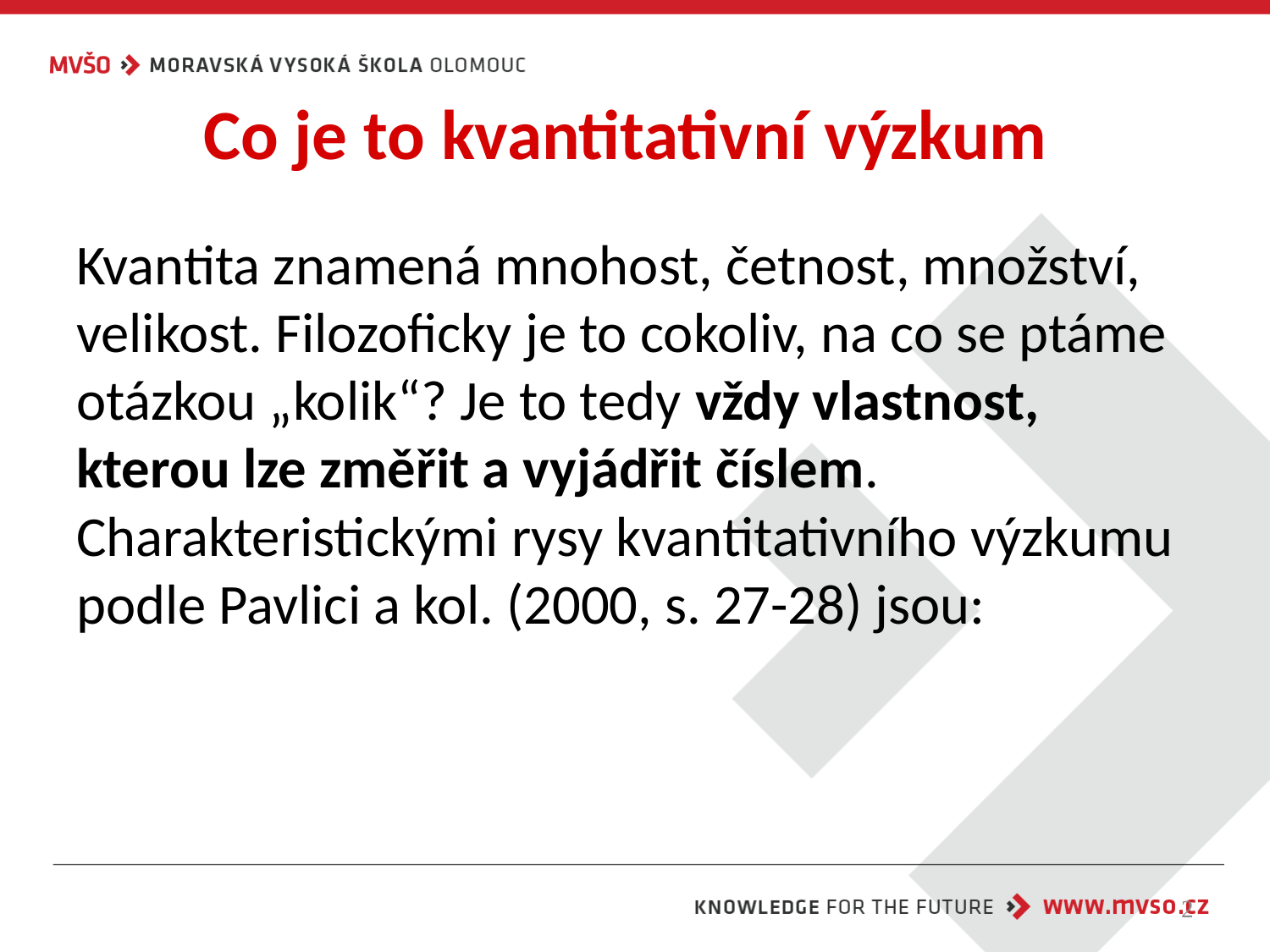

# Co je to kvantitativní výzkum
Kvantita znamená mnohost, četnost, množství, velikost. Filozoficky je to cokoliv, na co se ptáme otázkou „kolik“? Je to tedy vždy vlastnost, kterou lze změřit a vyjádřit číslem. Charakteristickými rysy kvantitativního výzkumu podle Pavlici a kol. (2000, s. 27-28) jsou:
2